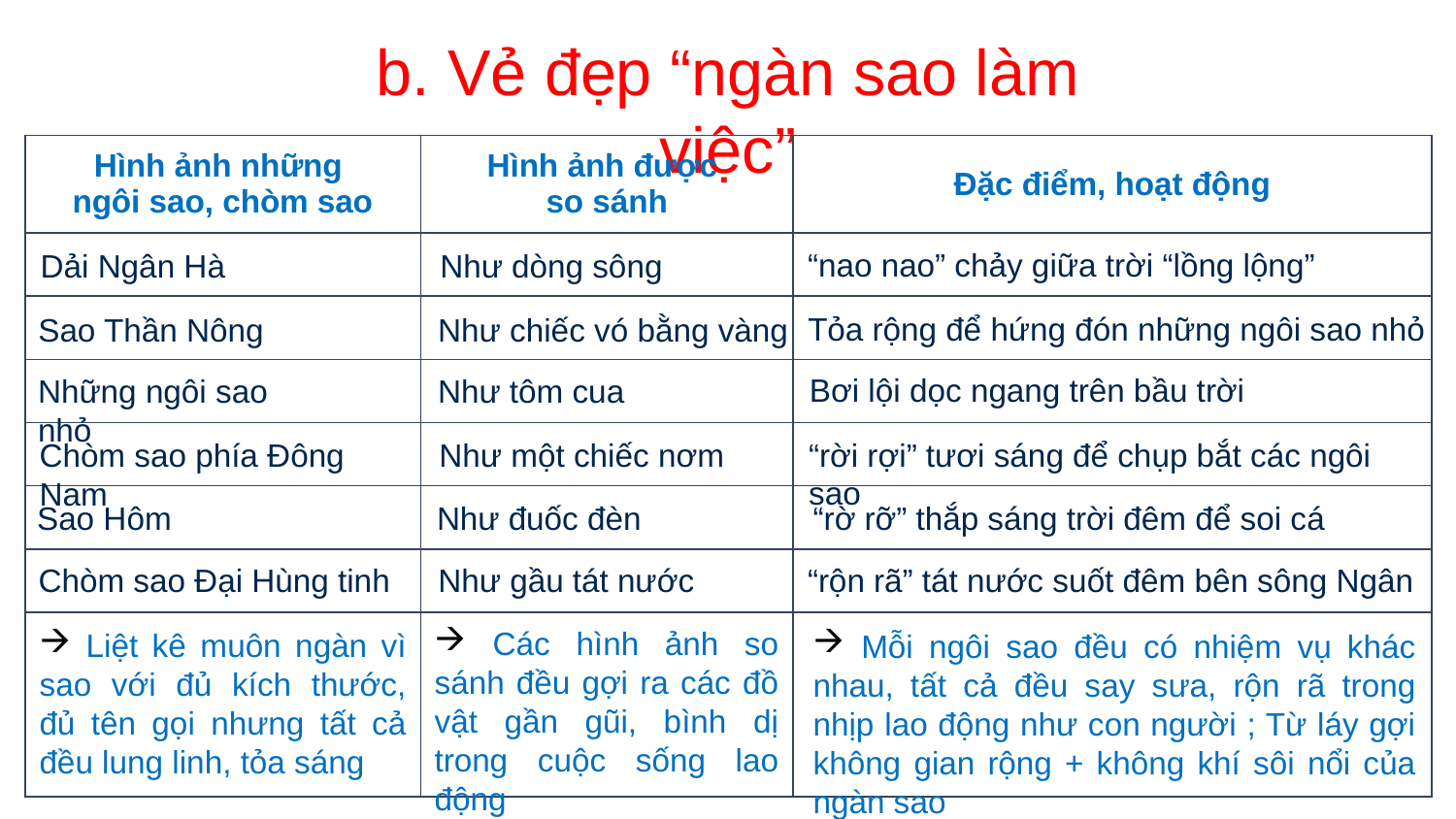

b. Vẻ đẹp “ngàn sao làm việc”
| Hình ảnh những ngôi sao, chòm sao | Hình ảnh được so sánh | Đặc điểm, hoạt động |
| --- | --- | --- |
|  |  |  |
|  |  |  |
|  |  |  |
|  |  |  |
|  |  |  |
|  |  |  |
|  |  |  |
“nao nao” chảy giữa trời “lồng lộng”
Dải Ngân Hà
Như dòng sông
Tỏa rộng để hứng đón những ngôi sao nhỏ
Sao Thần Nông
Như chiếc vó bằng vàng
Bơi lội dọc ngang trên bầu trời
Những ngôi sao nhỏ
Như tôm cua
“rời rợi” tươi sáng để chụp bắt các ngôi sao
Chòm sao phía Đông Nam
Như một chiếc nơm
“rờ rỡ” thắp sáng trời đêm để soi cá
Sao Hôm
Như đuốc đèn
“rộn rã” tát nước suốt đêm bên sông Ngân
Chòm sao Đại Hùng tinh
Như gầu tát nước
 Các hình ảnh so sánh đều gợi ra các đồ vật gần gũi, bình dị trong cuộc sống lao động
 Liệt kê muôn ngàn vì sao với đủ kích thước, đủ tên gọi nhưng tất cả đều lung linh, tỏa sáng
 Mỗi ngôi sao đều có nhiệm vụ khác nhau, tất cả đều say sưa, rộn rã trong nhịp lao động như con người ; Từ láy gợi không gian rộng + không khí sôi nổi của ngàn sao